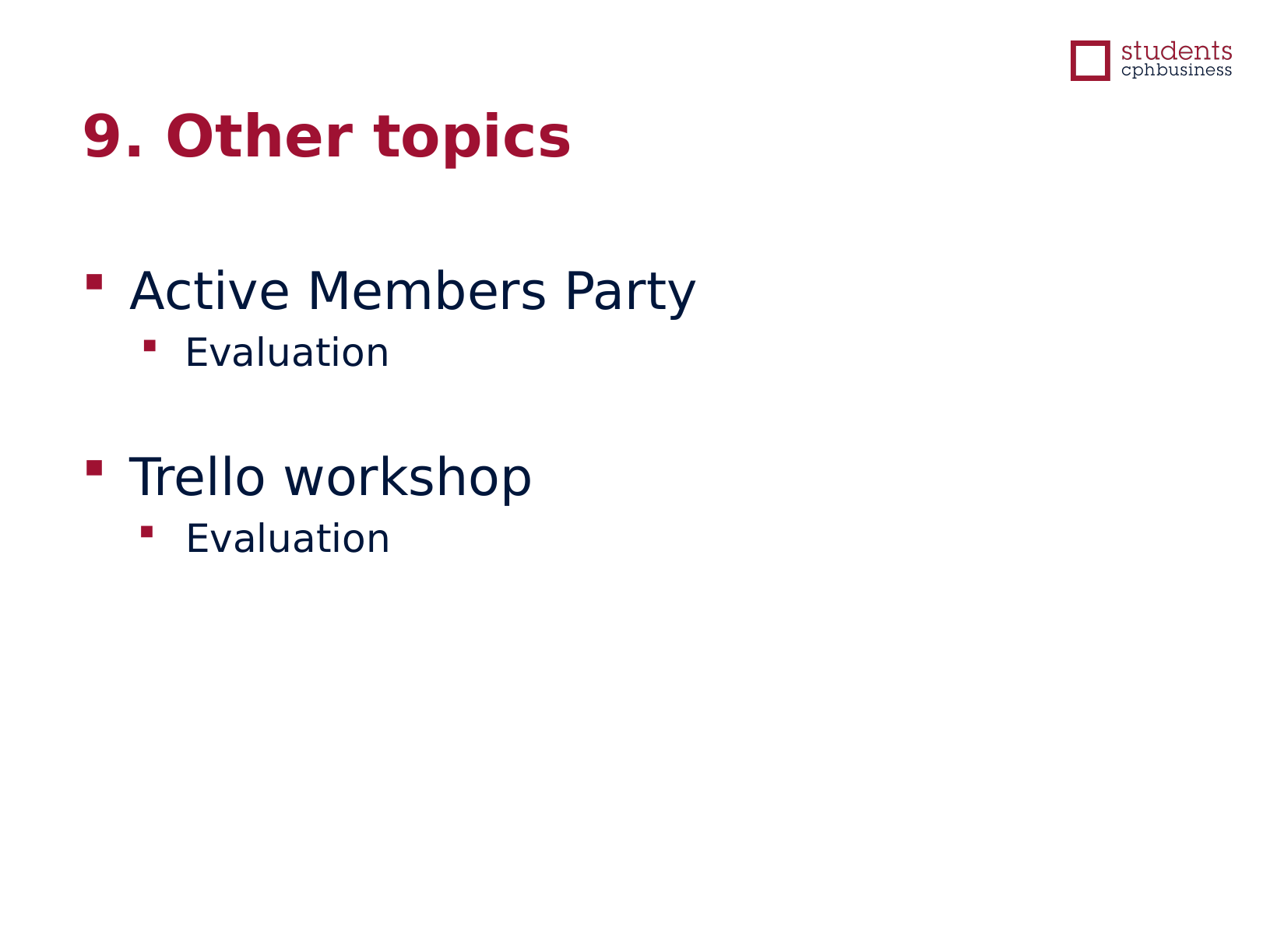

9. Other topics

Active Members Party
Evaluation

Trello workshop
Evaluation